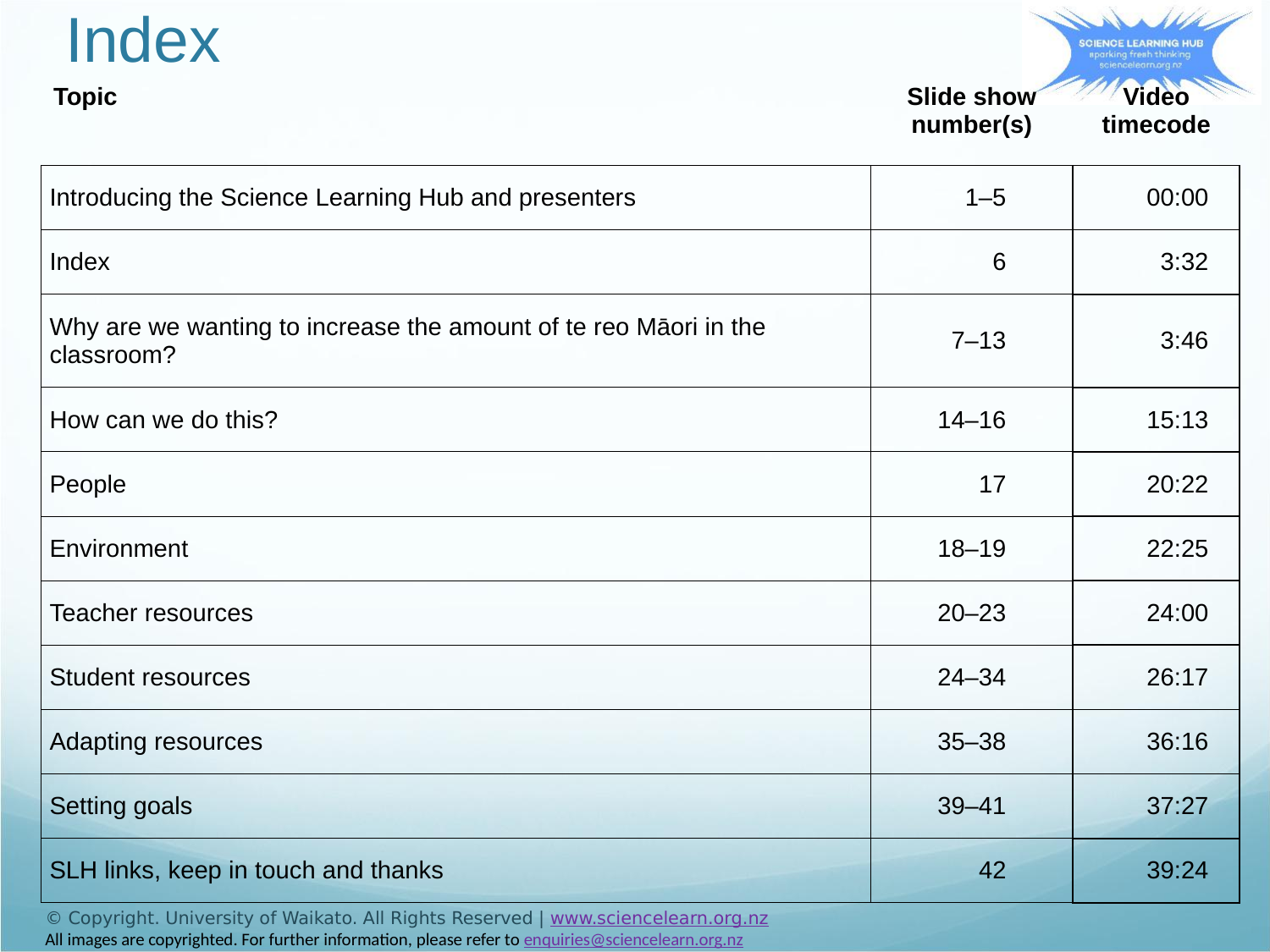

# Index
| Topic | Slide show number(s) | Video timecode |
| --- | --- | --- |
| Introducing the Science Learning Hub and presenters | 1–5 | 00:00 |
| Index | 6 | 3:32 |
| Why are we wanting to increase the amount of te reo Māori in the classroom? | 7–13 | 3:46 |
| How can we do this? | 14–16 | 15:13 |
| People | 17 | 20:22 |
| Environment | 18–19 | 22:25 |
| Teacher resources | 20–23 | 24:00 |
| Student resources | 24–34 | 26:17 |
| Adapting resources | 35–38 | 36:16 |
| Setting goals | 39–41 | 37:27 |
| SLH links, keep in touch and thanks | 42 | 39:24 |
© Copyright. University of Waikato. All Rights Reserved | www.sciencelearn.org.nz
All images are copyrighted. For further information, please refer to enquiries@sciencelearn.org.nz